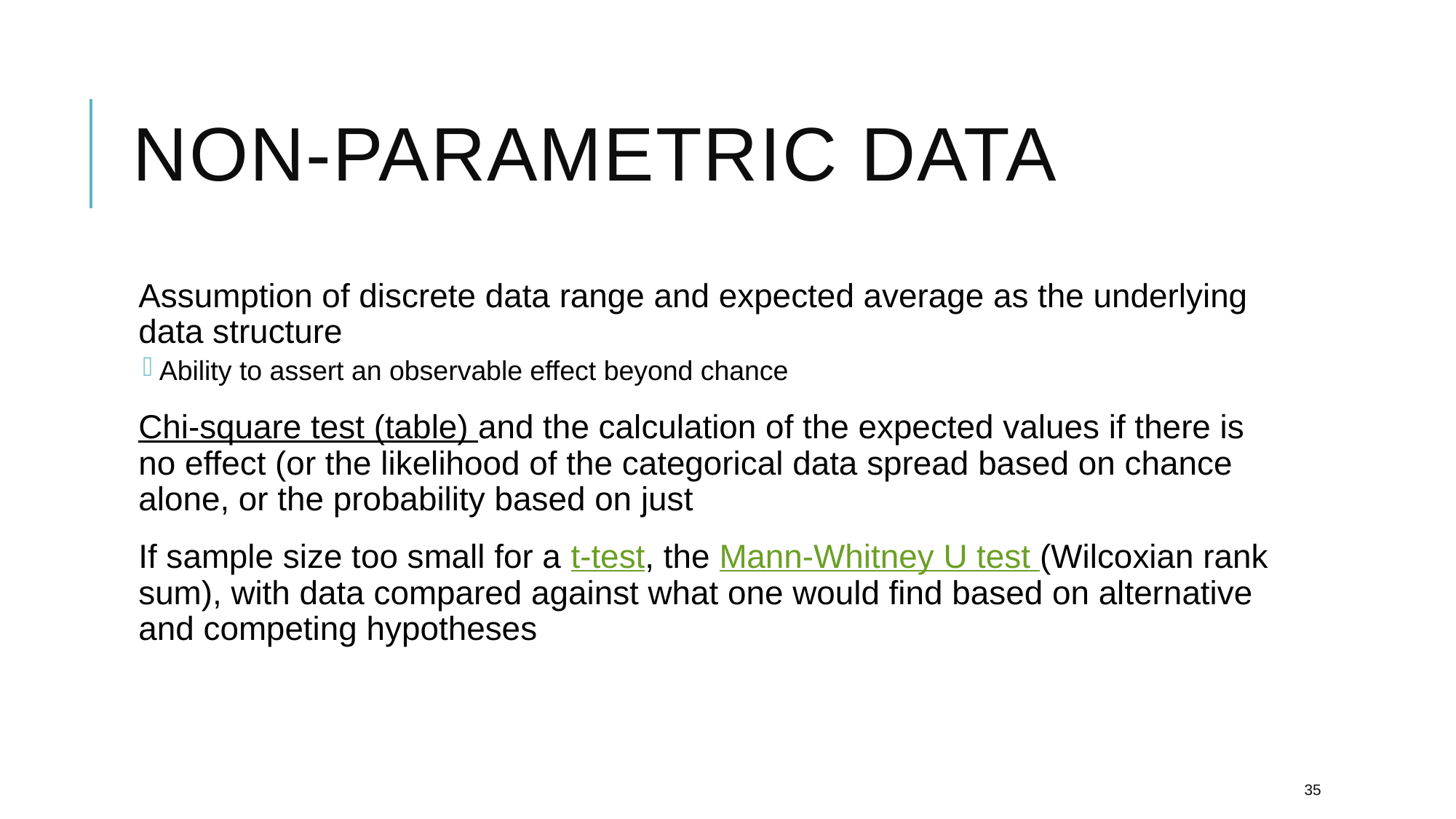

# Non-parametric Data
Assumption of discrete data range and expected average as the underlying data structure
Ability to assert an observable effect beyond chance
Chi-square test (table) and the calculation of the expected values if there is no effect (or the likelihood of the categorical data spread based on chance alone, or the probability based on just
If sample size too small for a t-test, the Mann-Whitney U test (Wilcoxian rank sum), with data compared against what one would find based on alternative and competing hypotheses

35